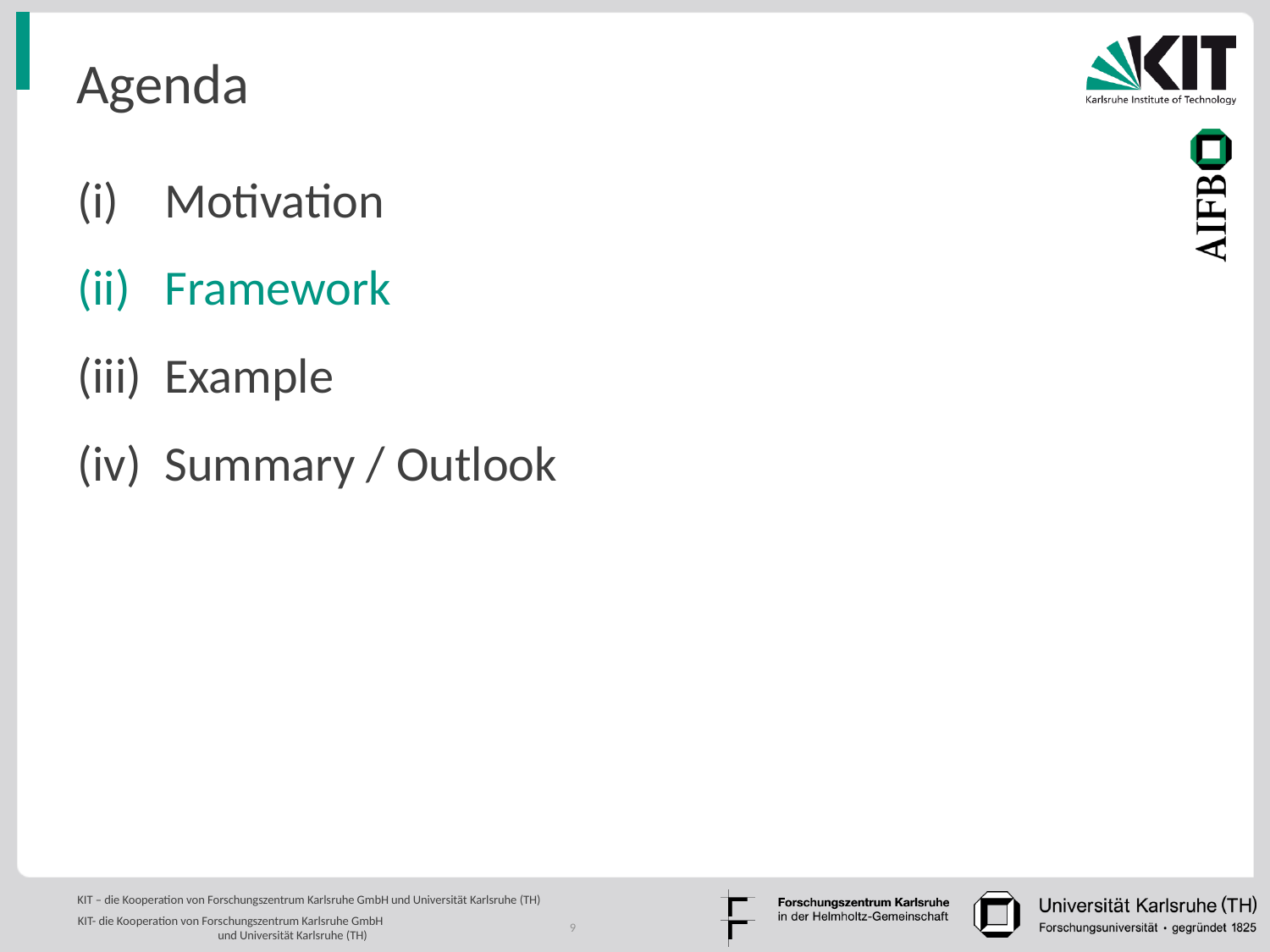

# Agenda
Motivation
Framework
Example
Summary / Outlook
KIT- die Kooperation von Forschungszentrum Karlsruhe GmbH
                                                   und Universität Karlsruhe (TH)
9